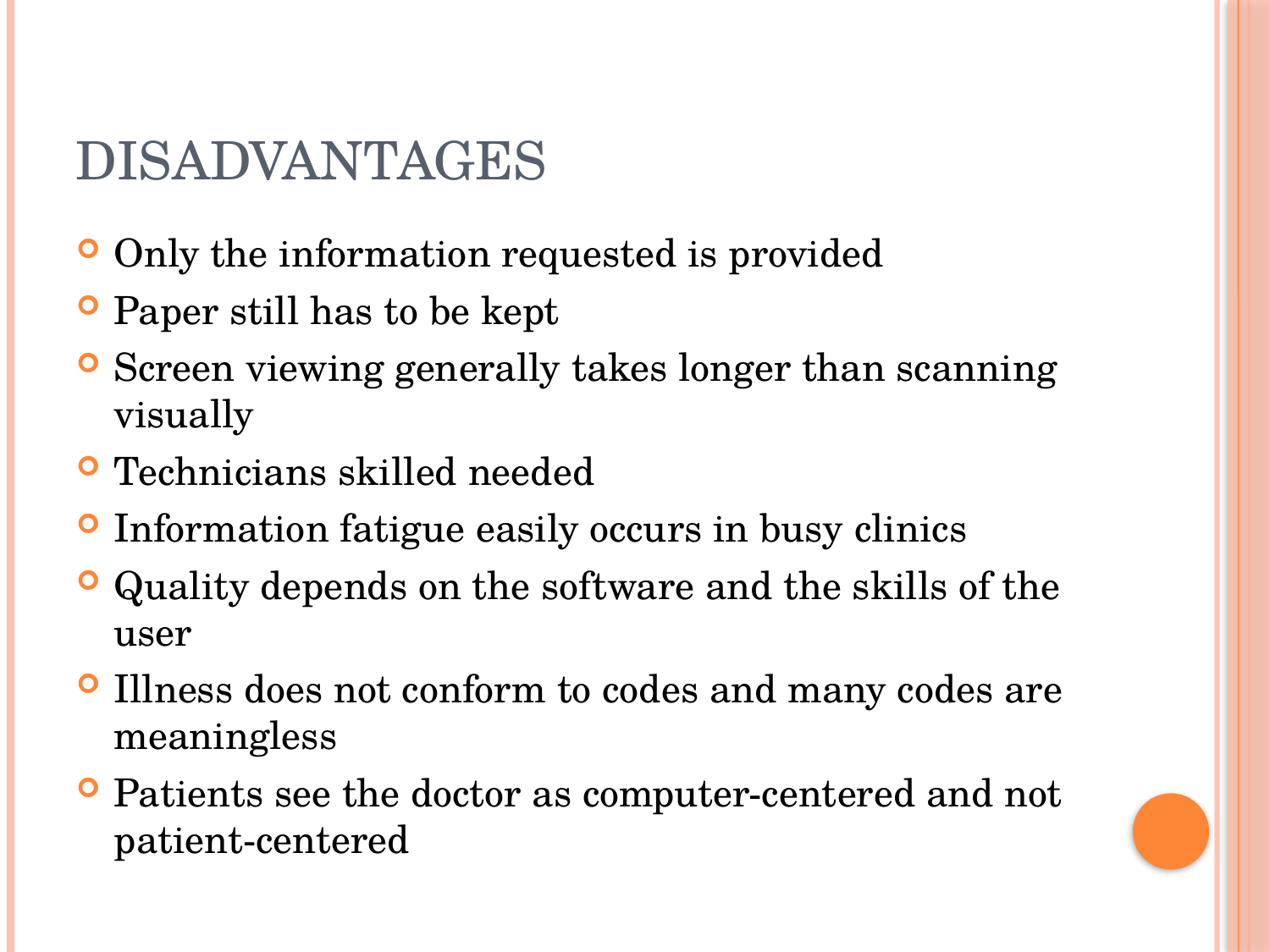

# Disadvantages
Only the information requested is provided
Paper still has to be kept
Screen viewing generally takes longer than scanning visually
Technicians skilled needed
Information fatigue easily occurs in busy clinics
Quality depends on the software and the skills of the user
Illness does not conform to codes and many codes are meaningless
Patients see the doctor as computer-centered and not patient-centered